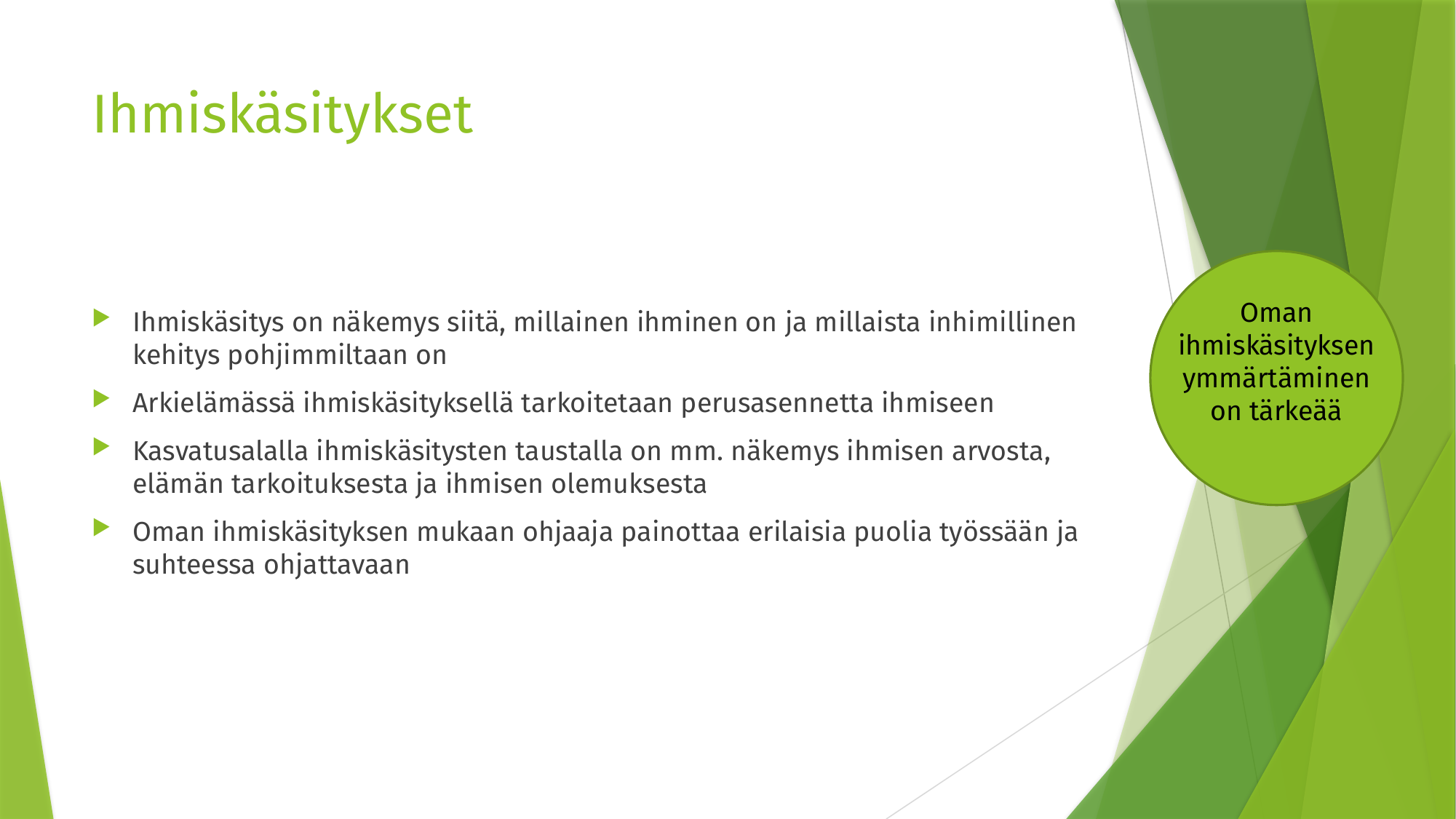

# Ihmiskäsitykset

Ihmiskäsitys on näkemys siitä, millainen ihminen on ja millaista inhimillinen kehitys pohjimmiltaan on
Arkielämässä ihmiskäsityksellä tarkoitetaan perusasennetta ihmiseen
Kasvatusalalla ihmiskäsitysten taustalla on mm. näkemys ihmisen arvosta, elämän tarkoituksesta ja ihmisen olemuksesta
Oman ihmiskäsityksen mukaan ohjaaja painottaa erilaisia puolia työssään ja suhteessa ohjattavaan

Oman ihmiskäsityksen ymmärtäminen on tärkeää